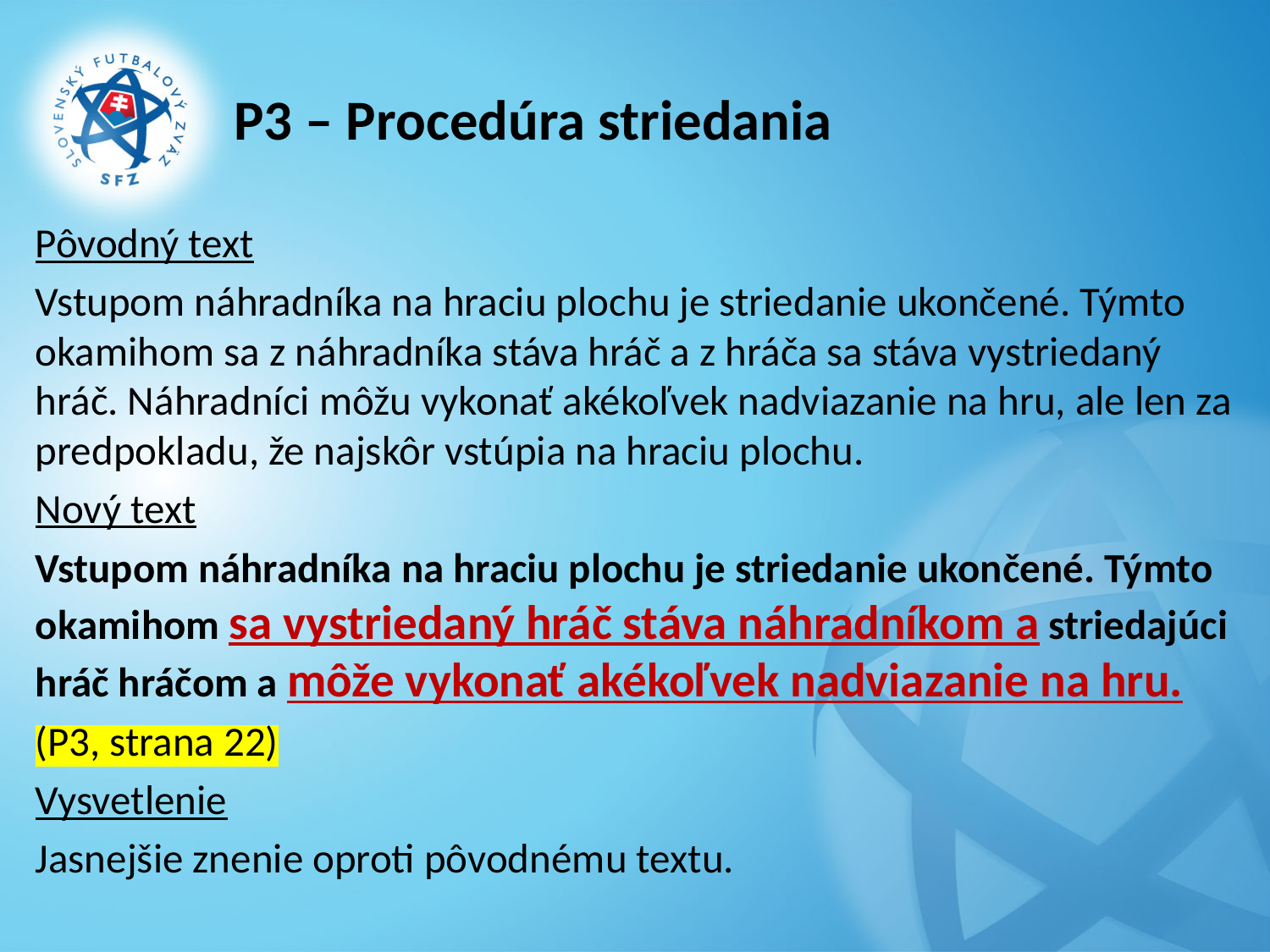

# P3 – Procedúra striedania
Pôvodný text
Vstupom náhradníka na hraciu plochu je striedanie ukončené. Týmto okamihom sa z náhradníka stáva hráč a z hráča sa stáva vystriedaný hráč. Náhradníci môžu vykonať akékoľvek nadviazanie na hru, ale len za predpokladu, že najskôr vstúpia na hraciu plochu.
Nový text
Vstupom náhradníka na hraciu plochu je striedanie ukončené. Týmto okamihom sa vystriedaný hráč stáva náhradníkom a striedajúci hráč hráčom a môže vykonať akékoľvek nadviazanie na hru.
(P3, strana 22)
Vysvetlenie
Jasnejšie znenie oproti pôvodnému textu.